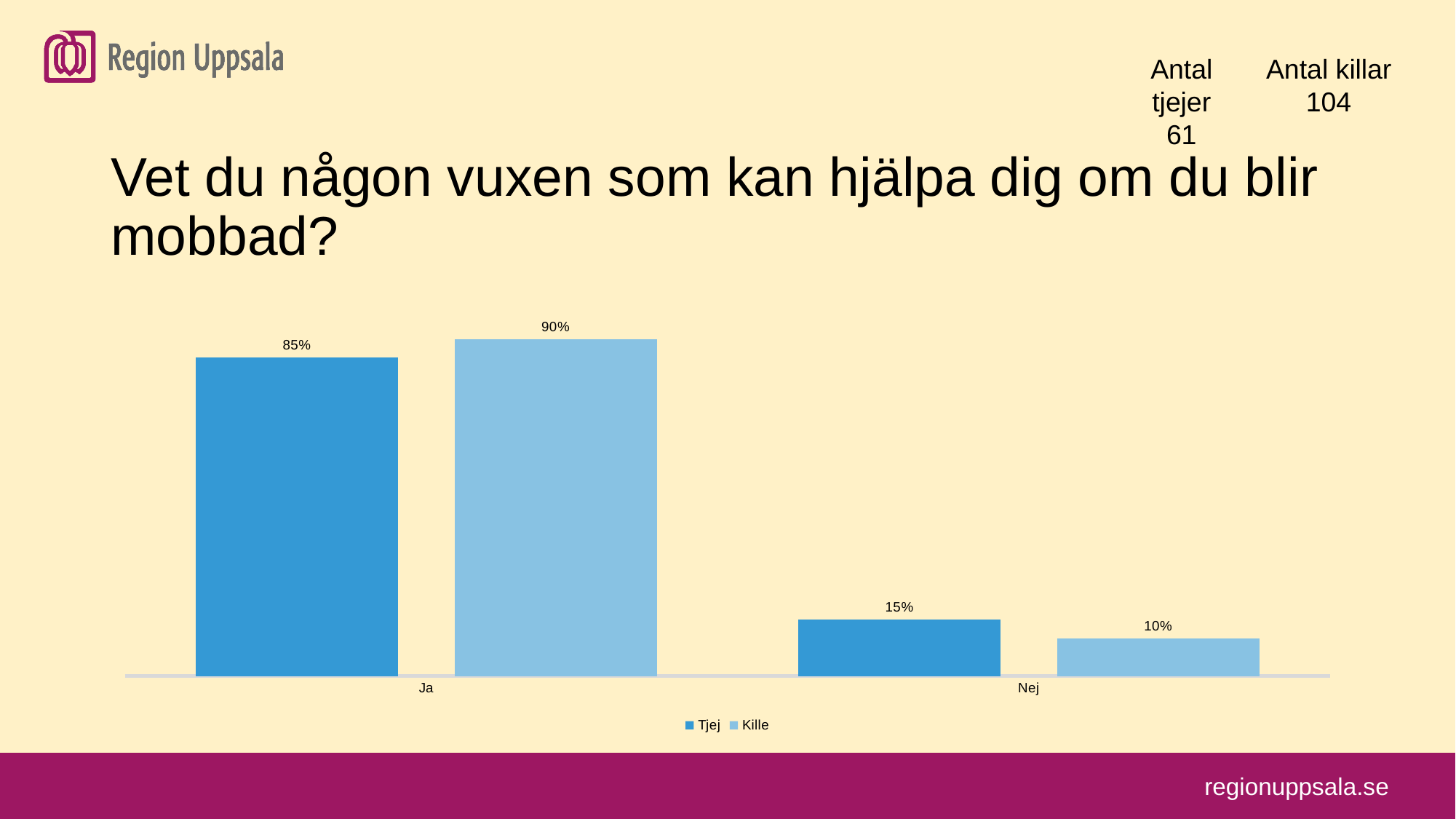

#
Antal tjejer
61
Antal killar
104
Vet du någon vuxen som kan hjälpa dig om du blir mobbad?

### Chart

| Category | Tjej | Kille |
|---|---|---|
| Ja | 0.85 | 0.9 |
| Nej | 0.15 | 0.1 |